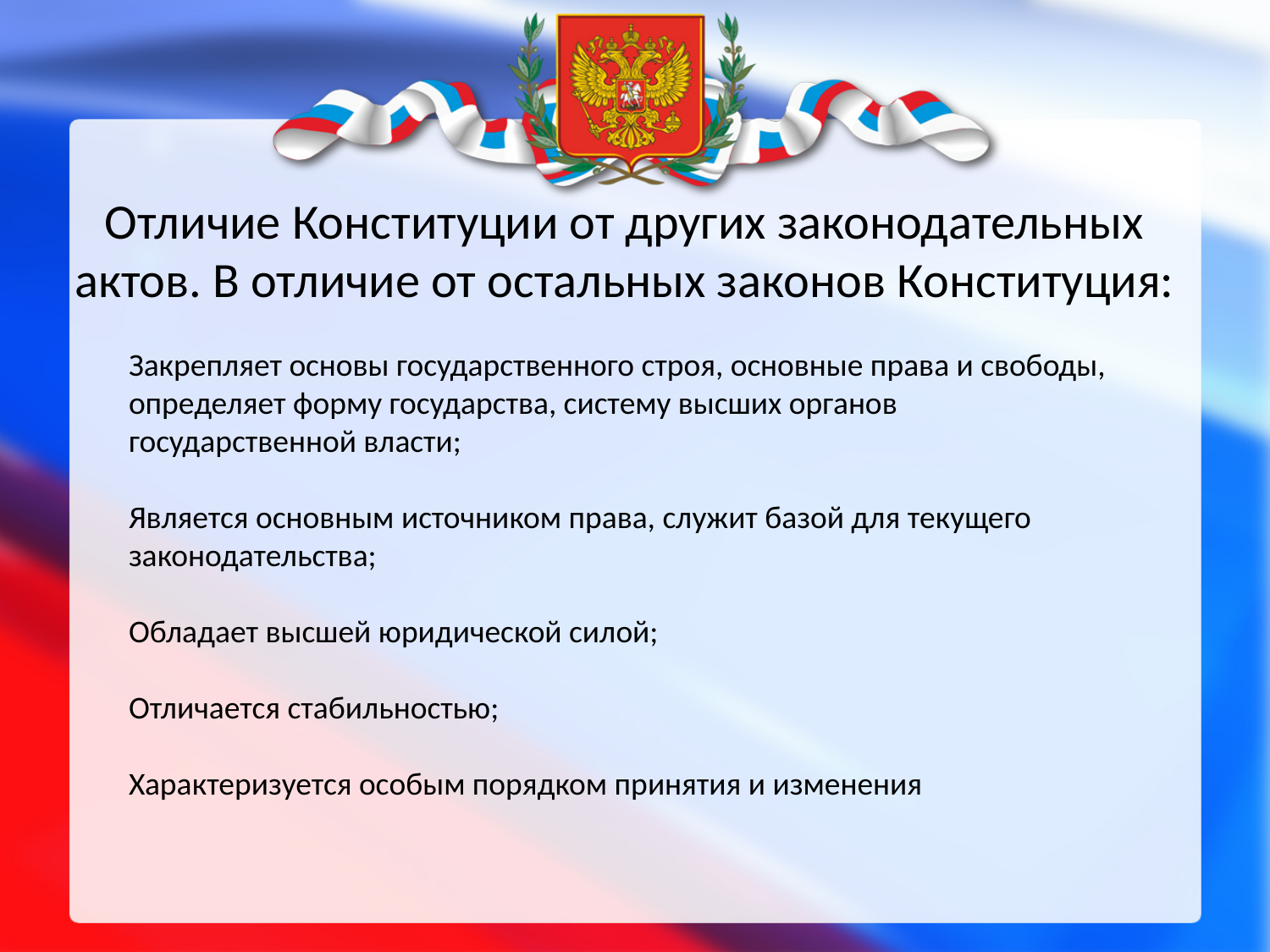

# Отличие Конституции от других законодательных актов. В отличие от остальных законов Конституция:
Закрепляет основы государственного строя, основные права и свободы, определяет форму государства, систему высших органов государственной власти;
Является основным источником права, служит базой для текущего законодательства;
Обладает высшей юридической силой;
Отличается стабильностью;
Характеризуется особым порядком принятия и изменения